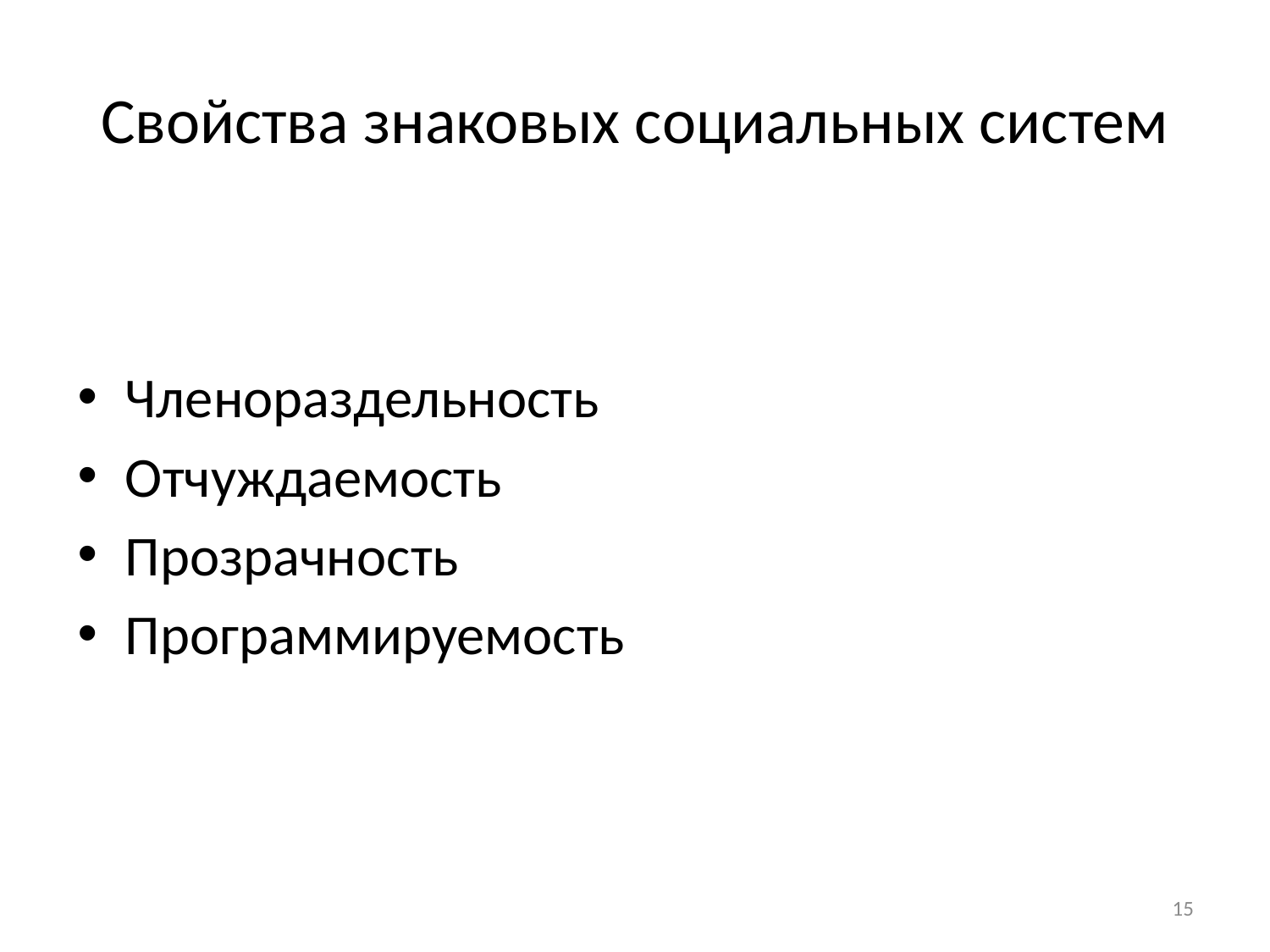

# Свойства знаковых социальных систем

Членораздельность
Отчуждаемость
Прозрачность
Программируемость

15